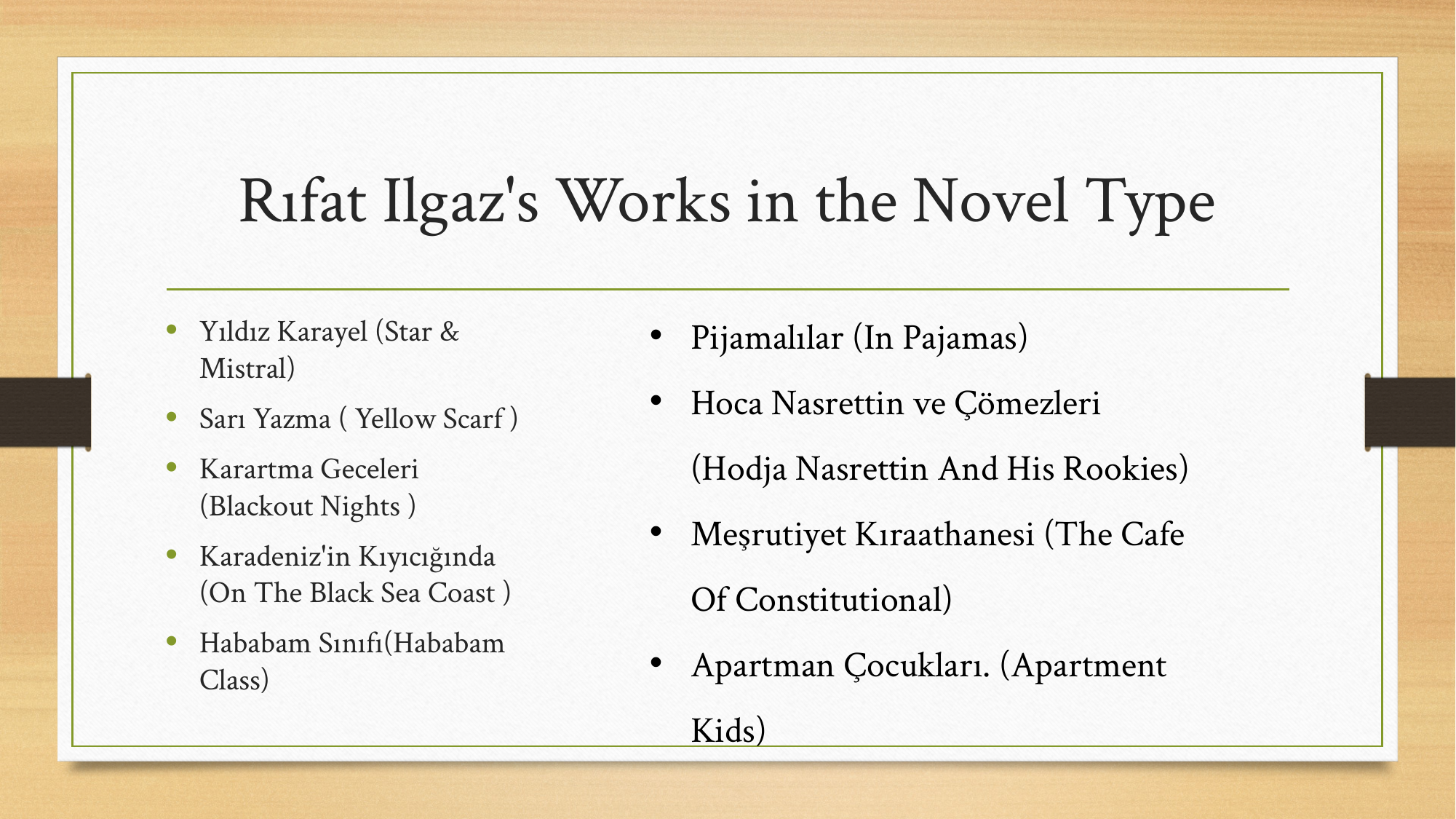

# Rıfat Ilgaz's Works in the Novel Type
Pijamalılar (In Pajamas)
Hoca Nasrettin ve Çömezleri (Hodja Nasrettin And His Rookies)
Meşrutiyet Kıraathanesi (The Cafe Of Constitutional)
Apartman Çocukları. (Apartment Kids)

Yıldız Karayel (Star & Mistral)
Sarı Yazma ( Yellow Scarf )
Karartma Geceleri (Blackout Nights )
Karadeniz'in Kıyıcığında (On The Black Sea Coast )
Hababam Sınıfı(Hababam Class)